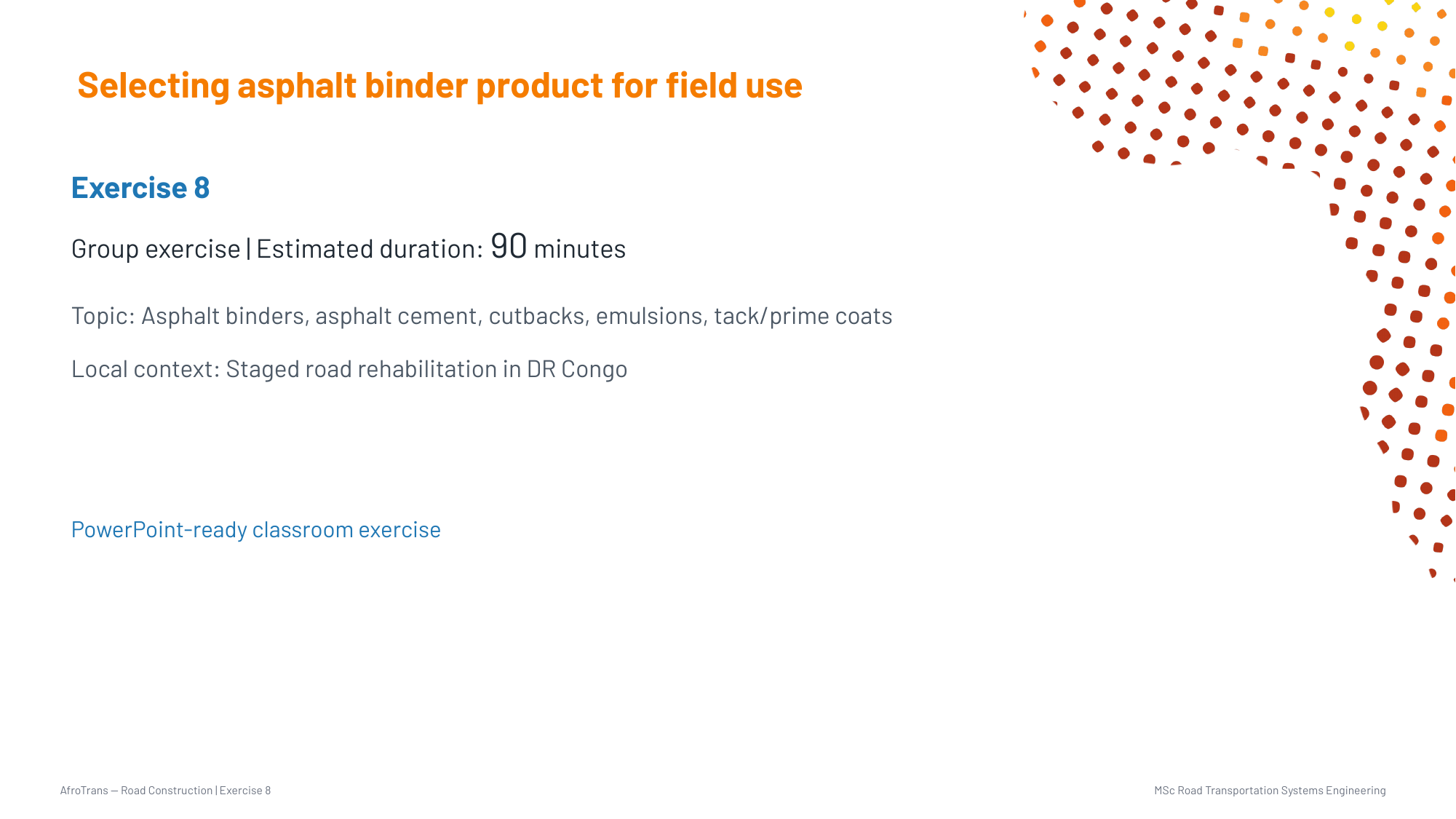

# Selecting asphalt binder product for field use
Exercise 8
Group exercise | Estimated duration: 90 minutes
Topic: Asphalt binders, asphalt cement, cutbacks, emulsions, tack/prime coats
Local context: Staged road rehabilitation in DR Congo
PowerPoint-ready classroom exercise
AfroTrans — Road Construction | Exercise 8
MSc Road Transportation Systems Engineering